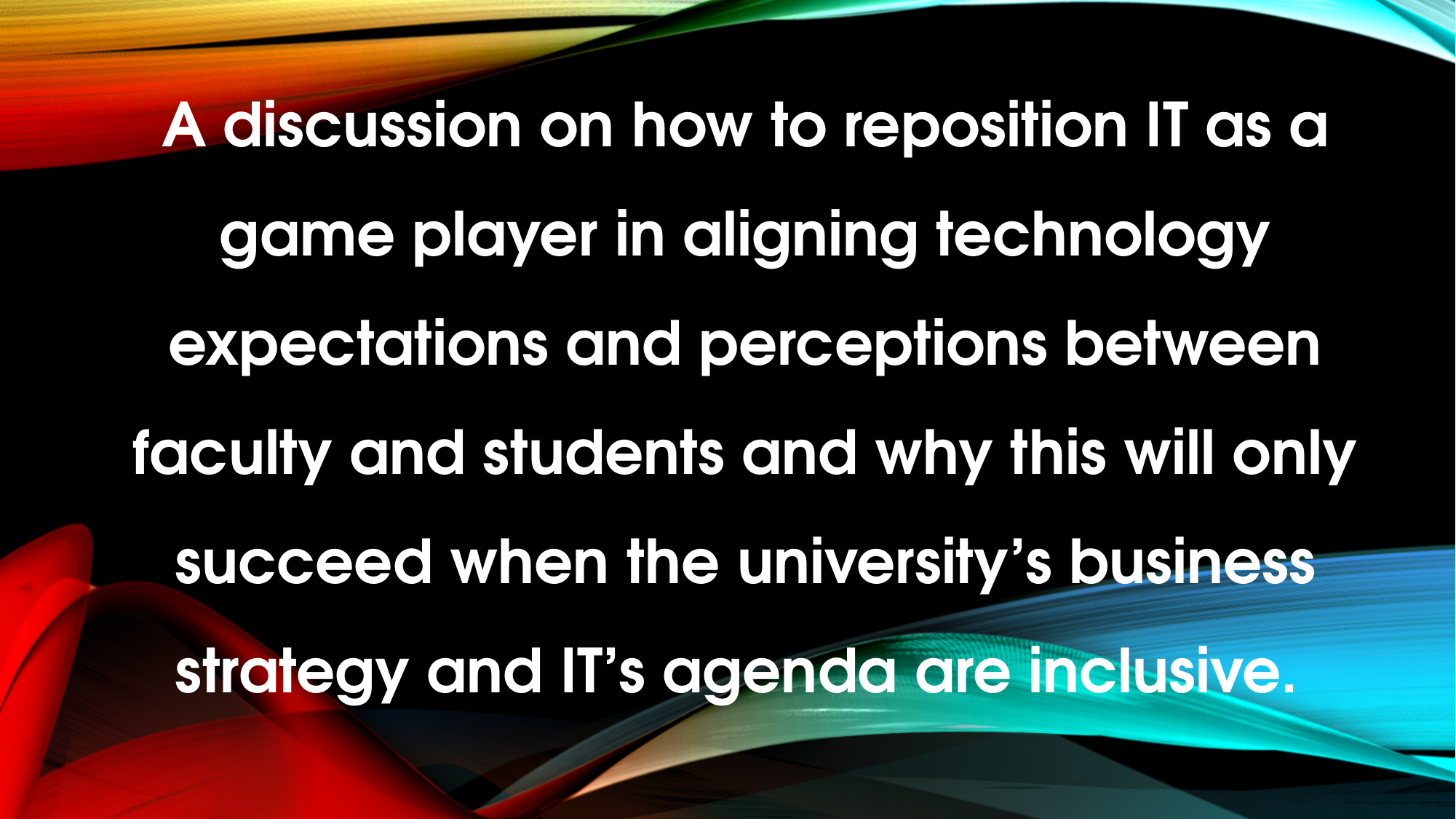

# A discussion on how to reposition IT as a game player in aligning technology expectations and perceptions between faculty and students and why this will only succeed when the university’s business strategy and IT’s agenda are inclusive.